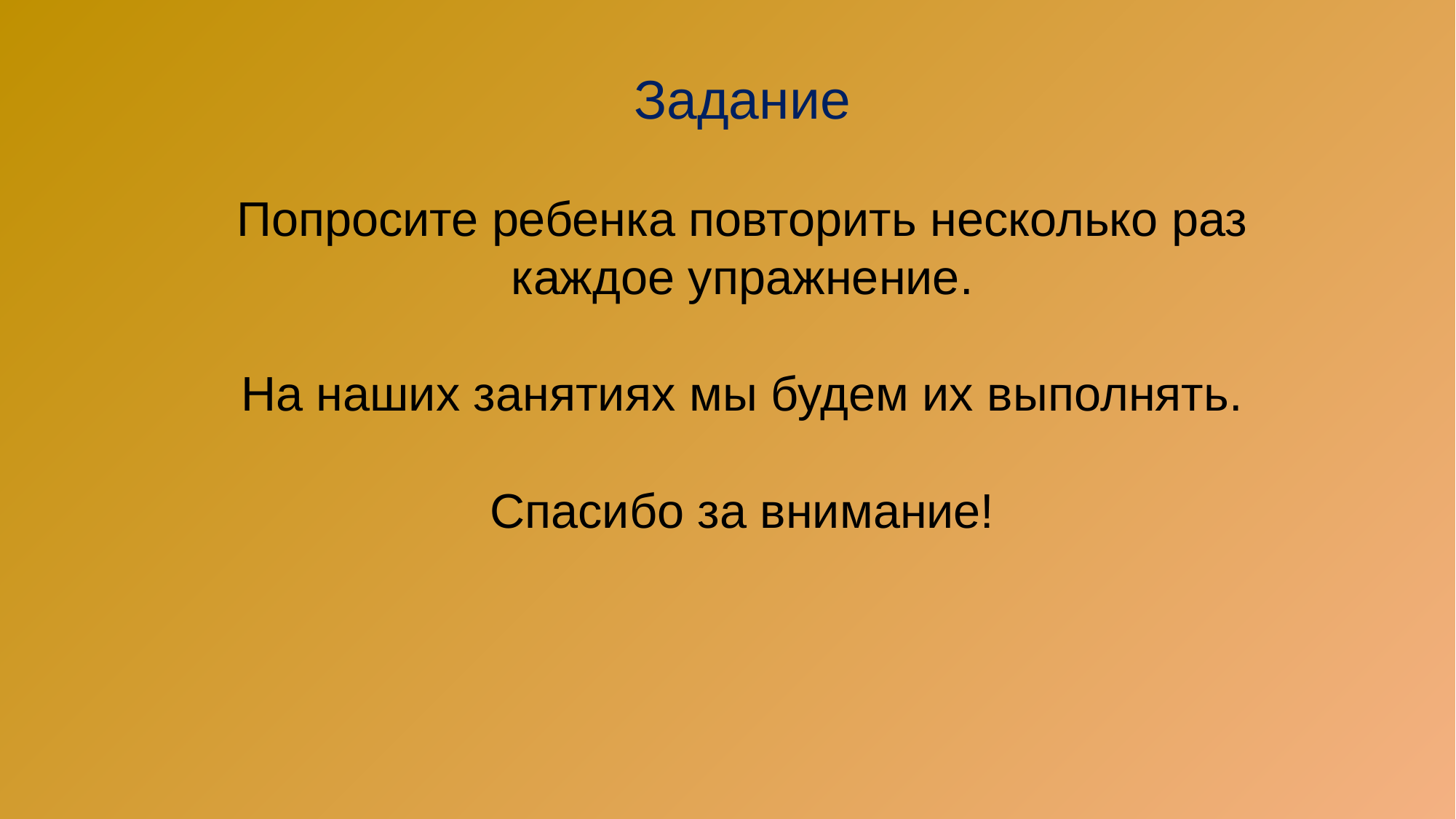

Задание
Попросите ребенка повторить несколько раз
каждое упражнение.

На наших занятиях мы будем их выполнять.

Спасибо за внимание!